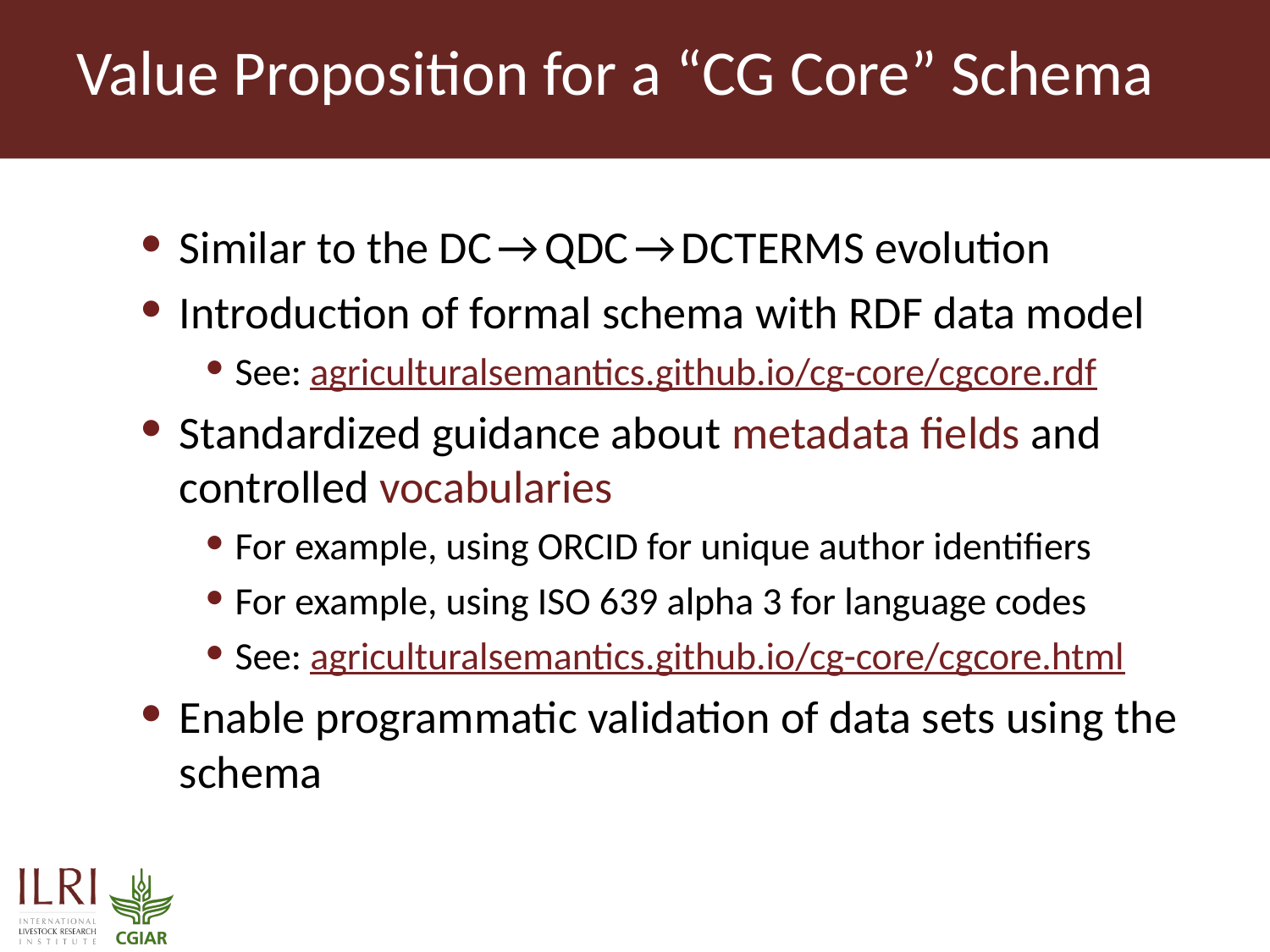

Value Proposition for a “CG Core” Schema
Similar to the DC → QDC → DCTERMS evolution
Introduction of formal schema with RDF data model
See: agriculturalsemantics.github.io/cg-core/cgcore.rdf
Standardized guidance about metadata fields and controlled vocabularies
For example, using ORCID for unique author identifiers
For example, using ISO 639 alpha 3 for language codes
See: agriculturalsemantics.github.io/cg-core/cgcore.html
Enable programmatic validation of data sets using the schema